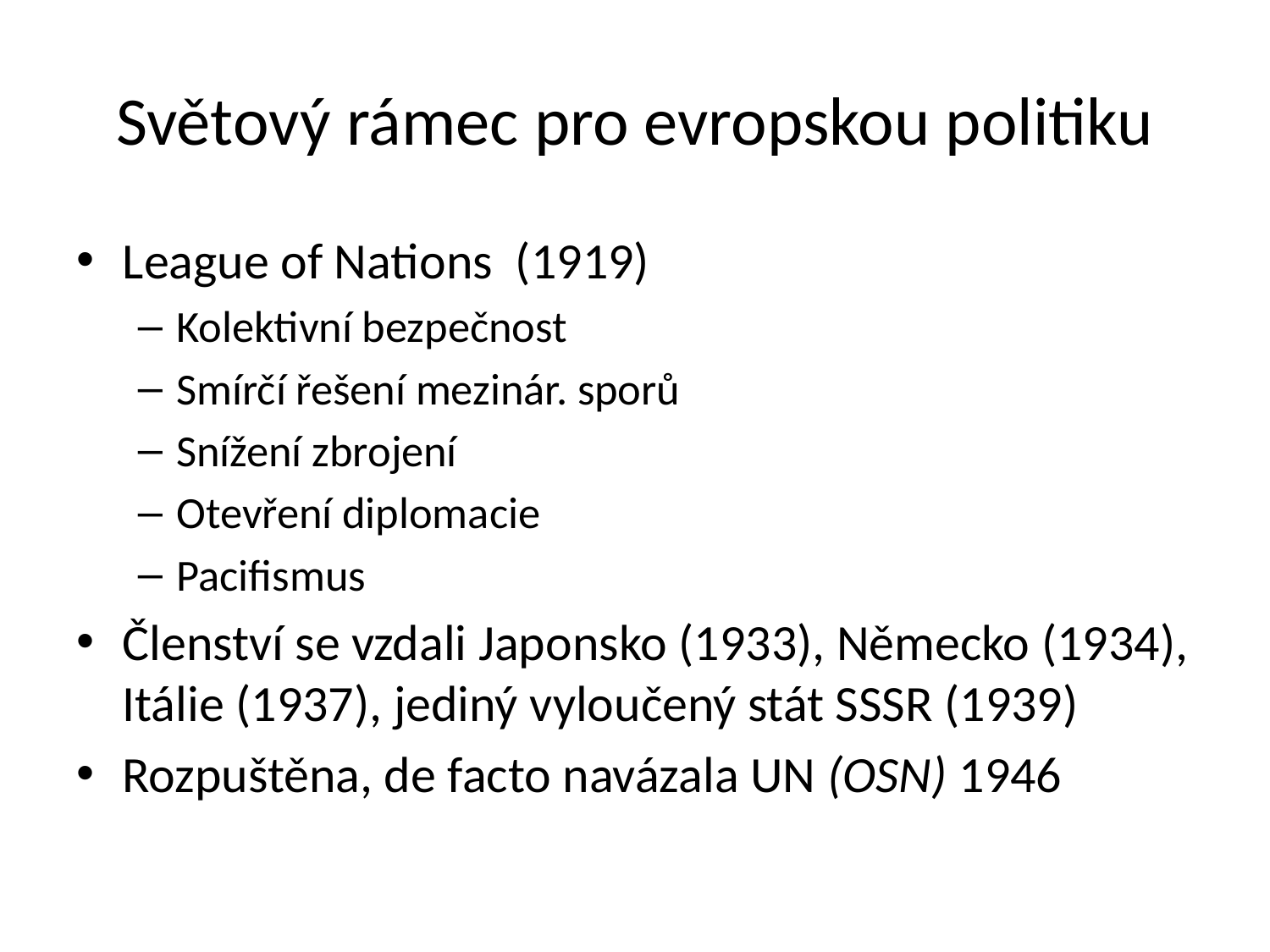

# Světový rámec pro evropskou politiku
League of Nations  (1919)
Kolektivní bezpečnost
Smírčí řešení mezinár. sporů
Snížení zbrojení
Otevření diplomacie
Pacifismus
Členství se vzdali Japonsko (1933), Německo (1934), Itálie (1937), jediný vyloučený stát SSSR (1939)
Rozpuštěna, de facto navázala UN (OSN) 1946